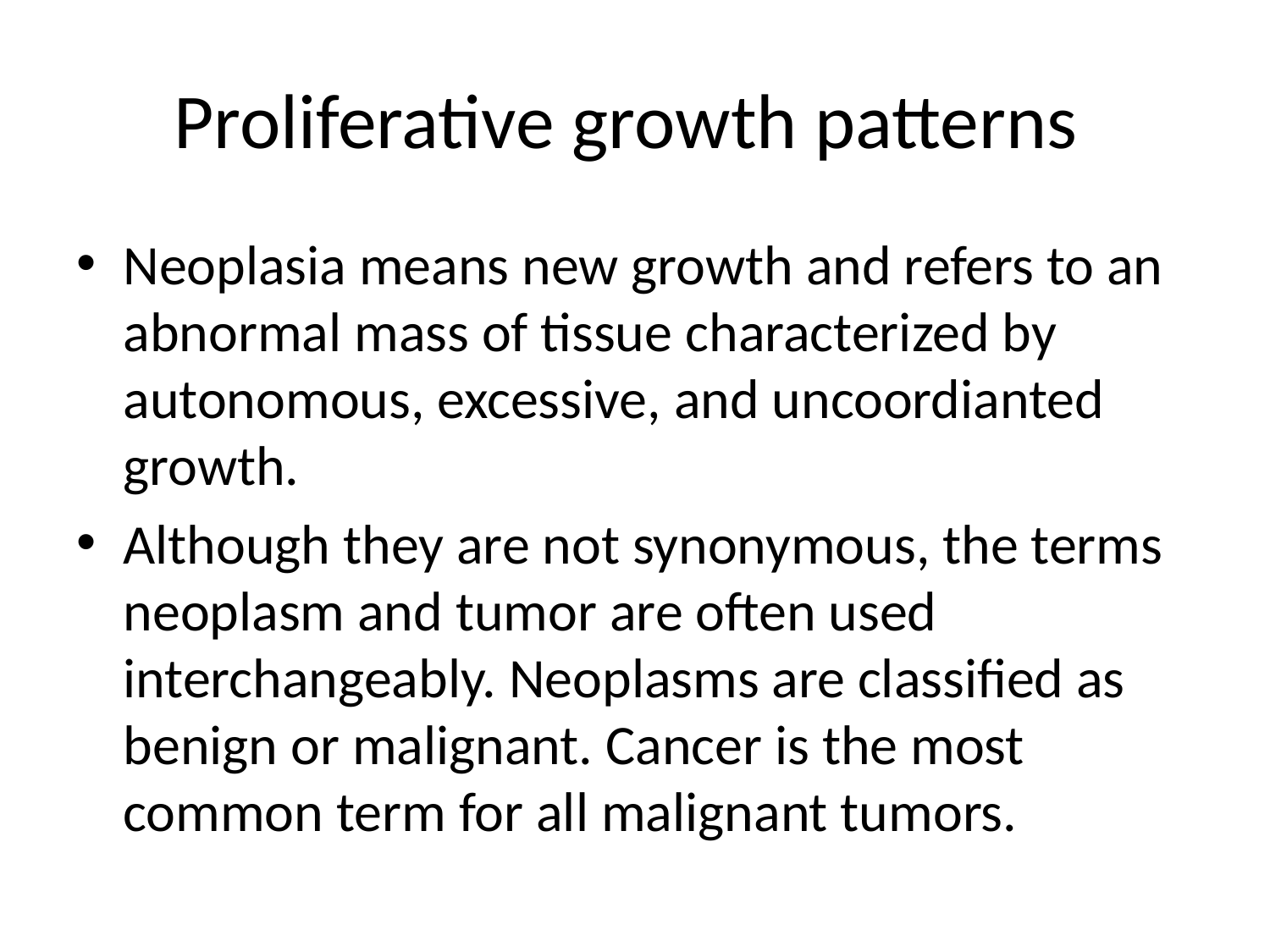

# Proliferative growth patterns
Neoplasia means new growth and refers to an abnormal mass of tissue characterized by autonomous, excessive, and uncoordianted growth.
Although they are not synonymous, the terms neoplasm and tumor are often used interchangeably. Neoplasms are classified as benign or malignant. Cancer is the most common term for all malignant tumors.